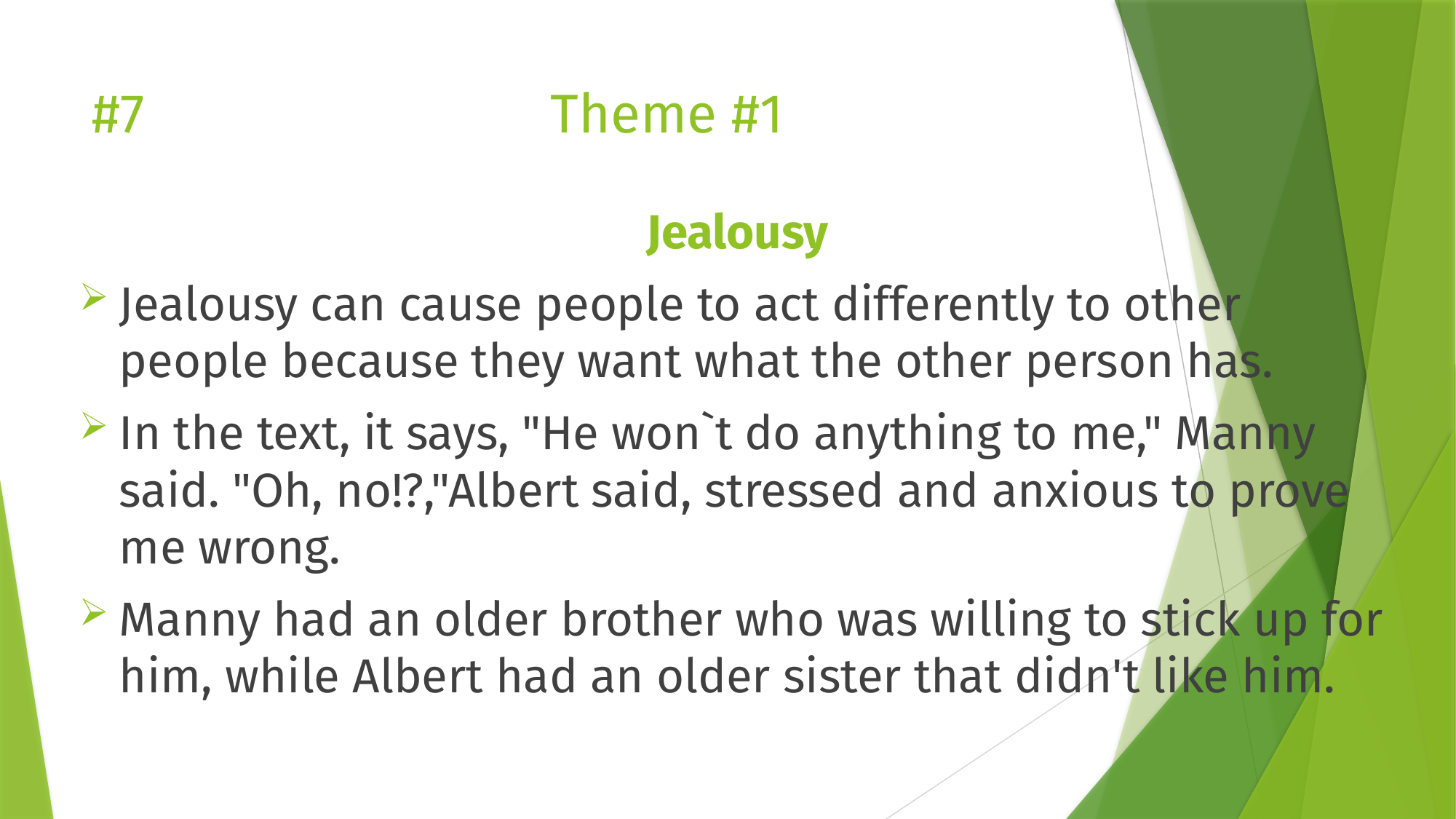

# #7                            Theme #1
Jealousy
Jealousy can cause people to act differently to other people because they want what the other person has.
In the text, it says, "He won`t do anything to me," Manny  said. "Oh, no!?,"Albert said, stressed and anxious to prove me wrong.
Manny had an older brother who was willing to stick up for him, while Albert had an older sister that didn't like him.